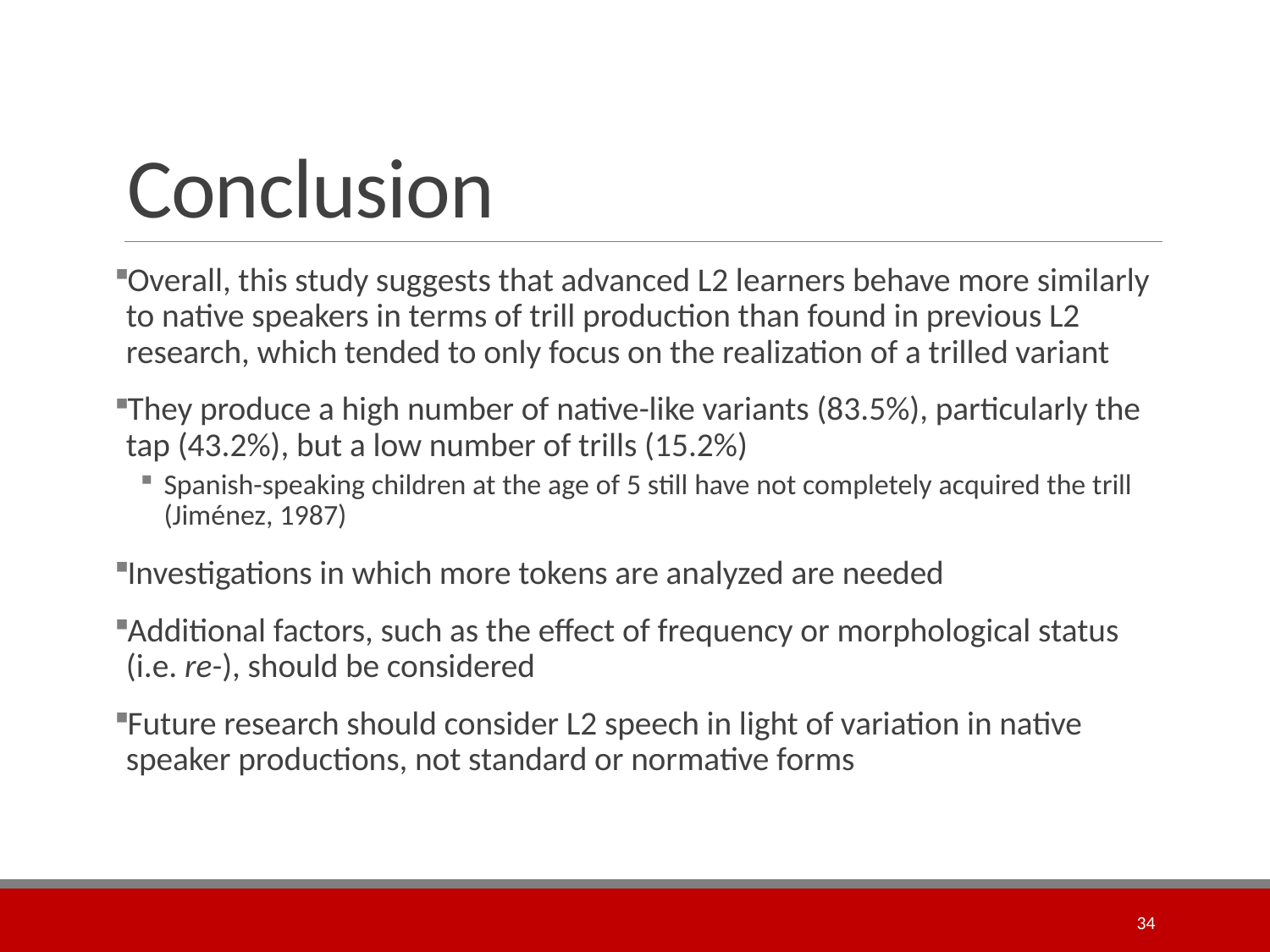

# Conclusion
Overall, this study suggests that advanced L2 learners behave more similarly to native speakers in terms of trill production than found in previous L2 research, which tended to only focus on the realization of a trilled variant
They produce a high number of native-like variants (83.5%), particularly the tap (43.2%), but a low number of trills (15.2%)
Spanish-speaking children at the age of 5 still have not completely acquired the trill (Jiménez, 1987)
Investigations in which more tokens are analyzed are needed
Additional factors, such as the effect of frequency or morphological status (i.e. re-), should be considered
Future research should consider L2 speech in light of variation in native speaker productions, not standard or normative forms

34